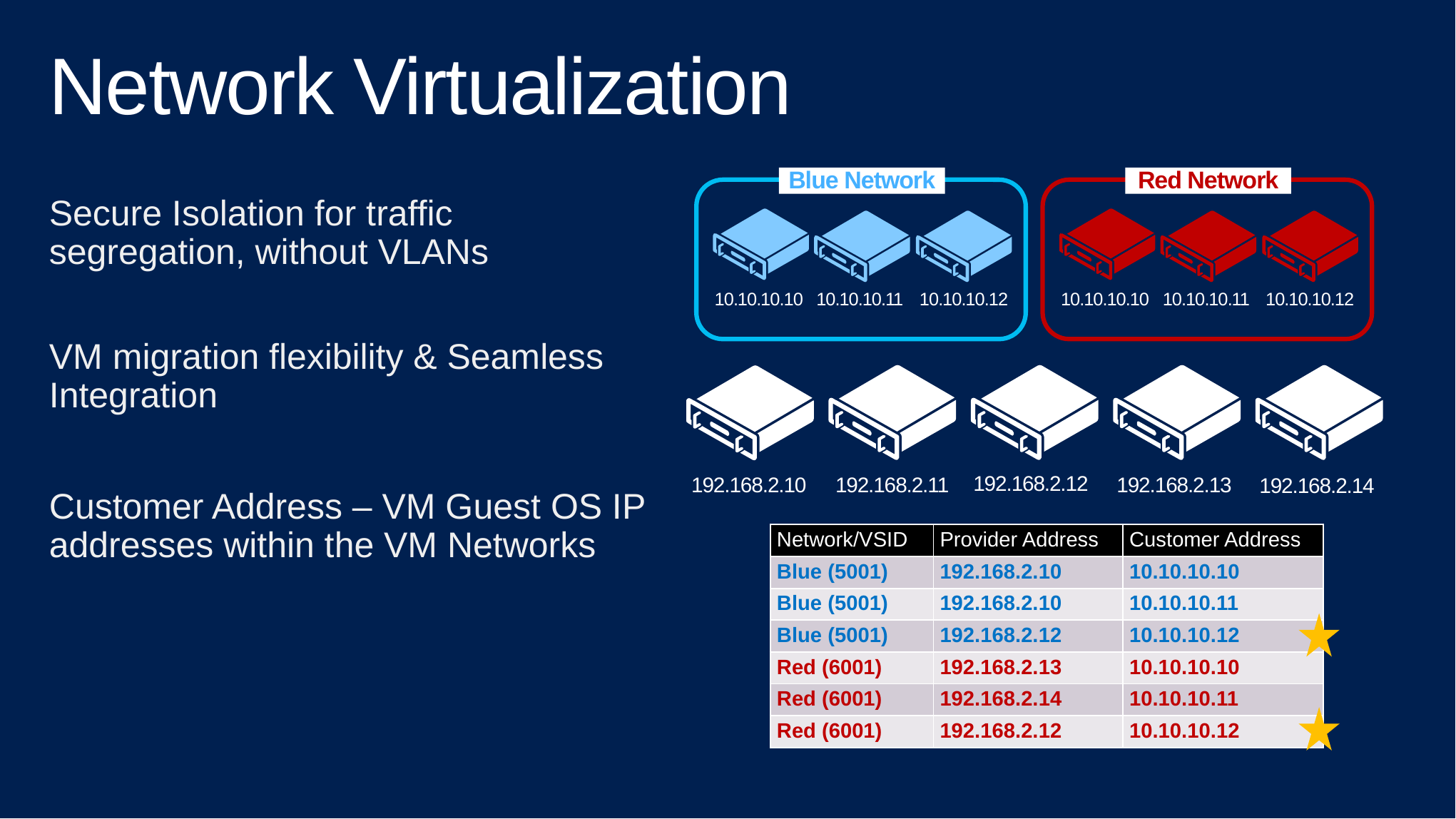

# Network Virtualization
Blue Network

10.10.10.10
10.10.10.12
10.10.10.11
Red Network

10.10.10.10
10.10.10.12
10.10.10.11
Secure Isolation for traffic segregation, without VLANs

VM migration flexibility & Seamless Integration

Customer Address – VM Guest OS IP addresses within the VM Networks

192.168.2.12
192.168.2.13
192.168.2.10
192.168.2.11
192.168.2.14
| Network/VSID | Provider Address | Customer Address |
| --- | --- | --- |
| Blue (5001) | 192.168.2.10 | 10.10.10.10 |
| Blue (5001) | 192.168.2.10 | 10.10.10.11 |
| Blue (5001) | 192.168.2.12 | 10.10.10.12 |
| Red (6001) | 192.168.2.13 | 10.10.10.10 |
| Red (6001) | 192.168.2.14 | 10.10.10.11 |
| Red (6001) | 192.168.2.12 | 10.10.10.12 |